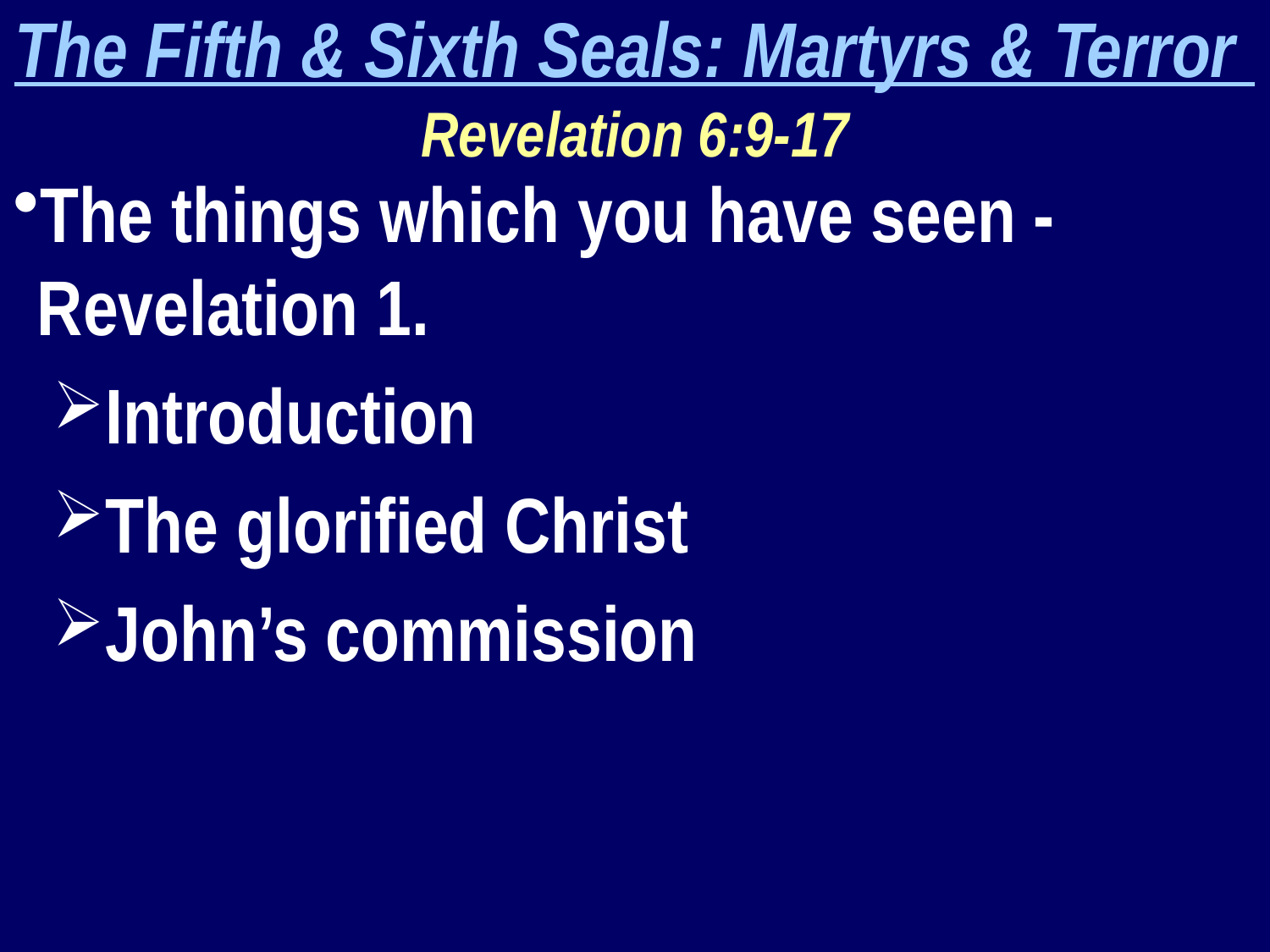

The Fifth & Sixth Seals: Martyrs & Terror
Revelation 6:9-17
The things which you have seen -Revelation 1.
Introduction
The glorified Christ
John’s commission